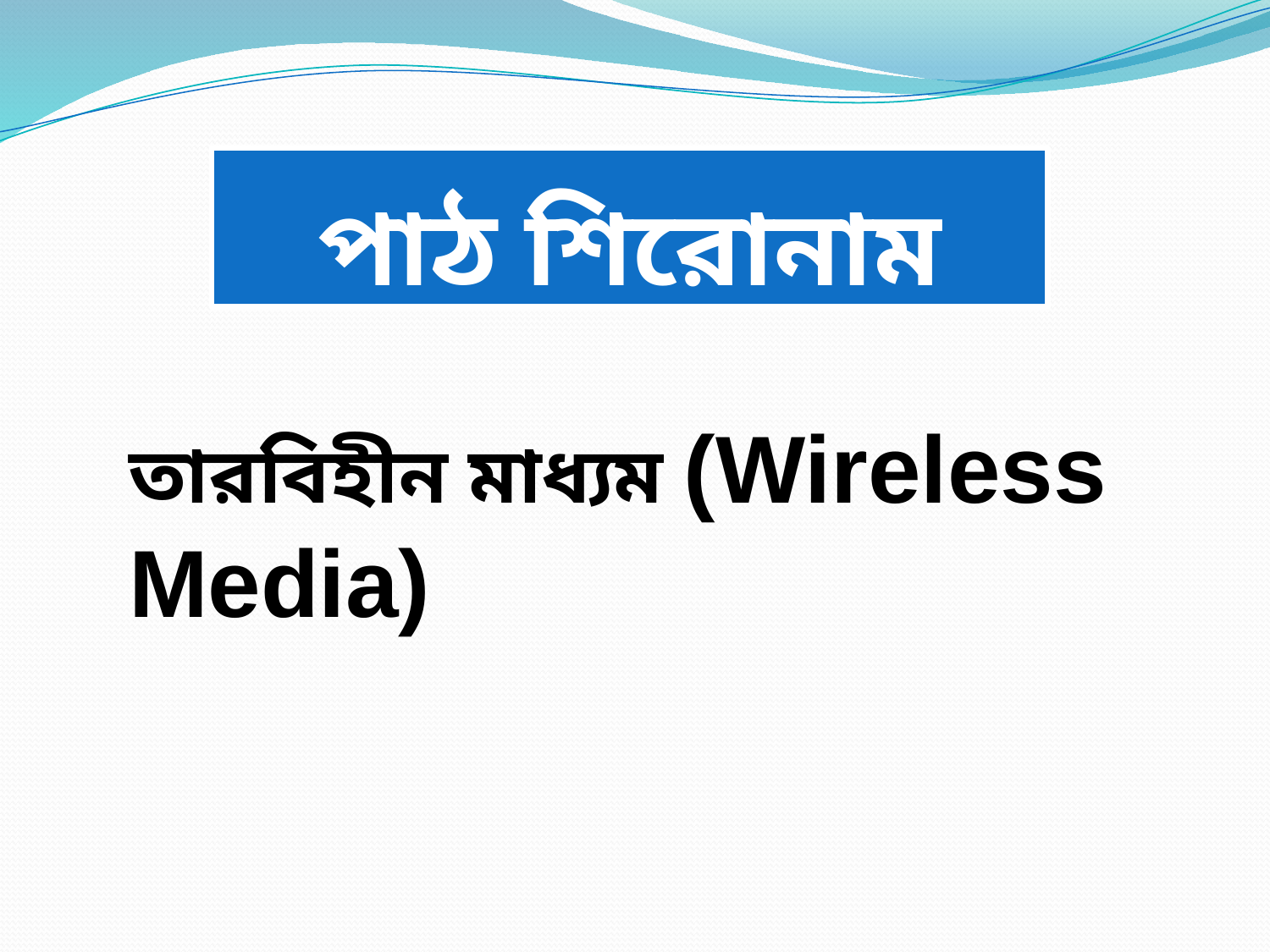

# পাঠ শিরোনাম
তারবিহীন মাধ্যম (Wireless Media)